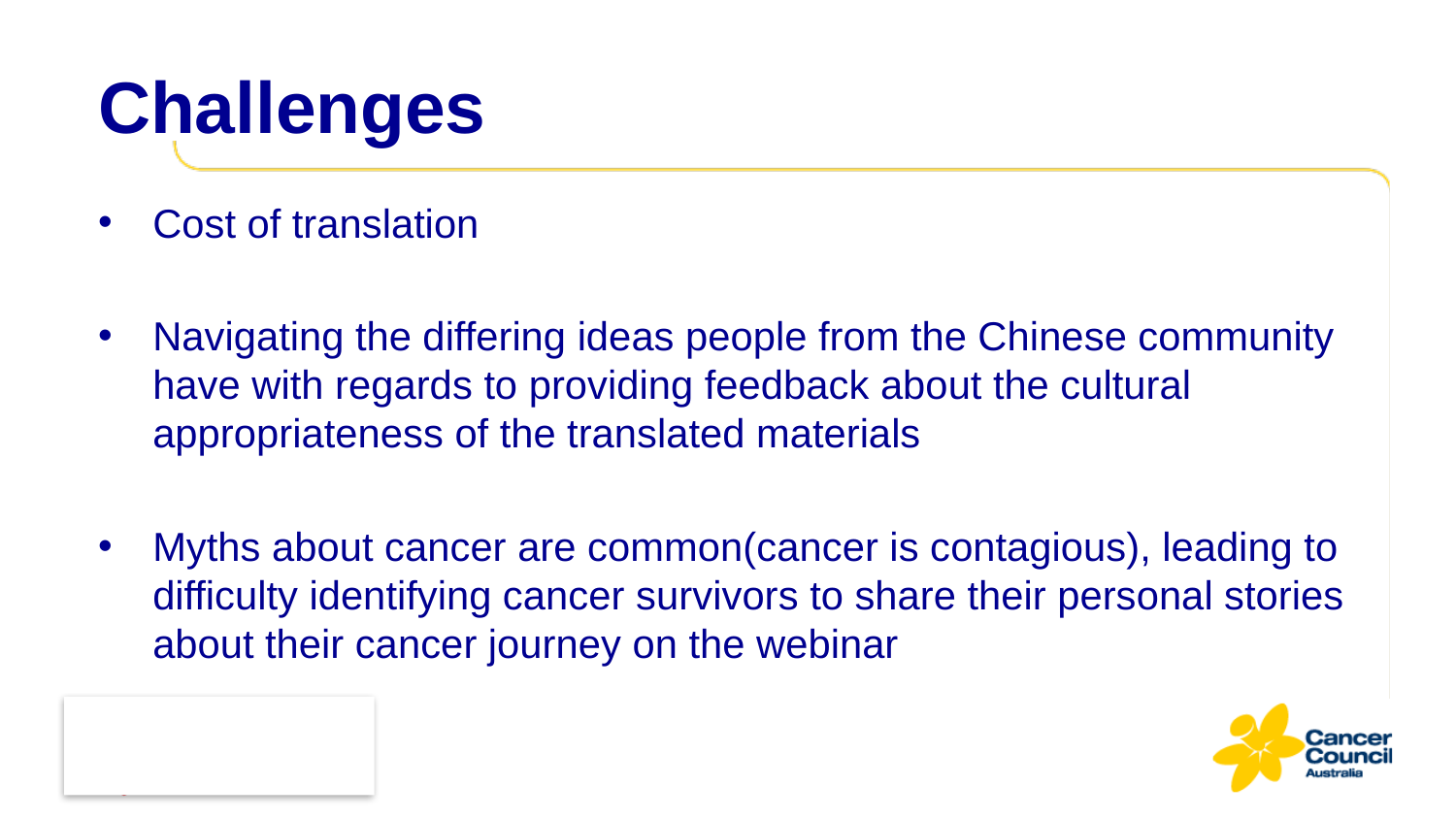

# Challenges
Cost of translation

Navigating the differing ideas people from the Chinese community have with regards to providing feedback about the cultural appropriateness of the translated materials

Myths about cancer are common(cancer is contagious), leading to difficulty identifying cancer survivors to share their personal stories about their cancer journey on the webinar